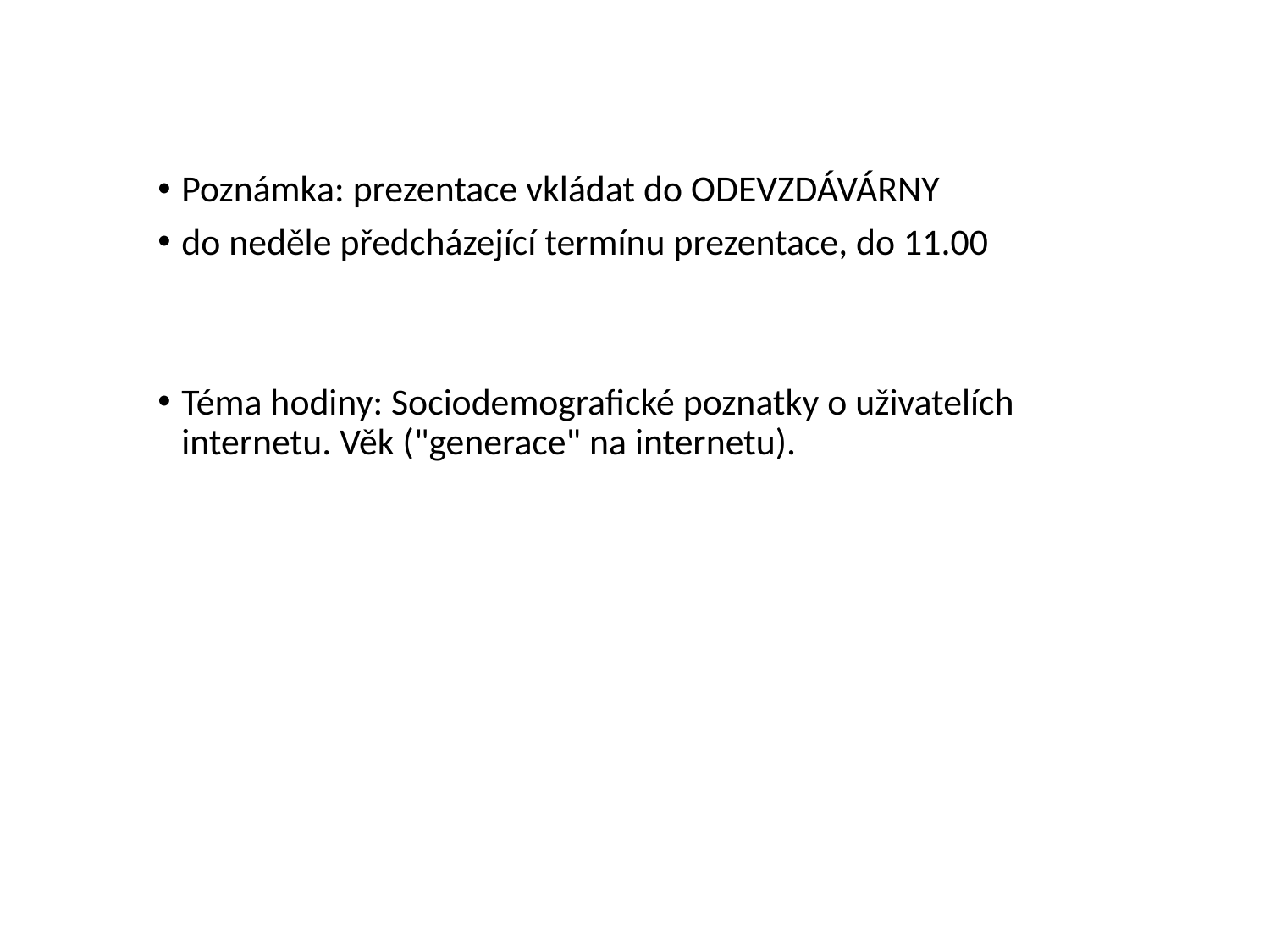

Poznámka: prezentace vkládat do ODEVZDÁVÁRNY
do neděle předcházející termínu prezentace, do 11.00

Téma hodiny: Sociodemografické poznatky o uživatelích internetu. Věk ("generace" na internetu).